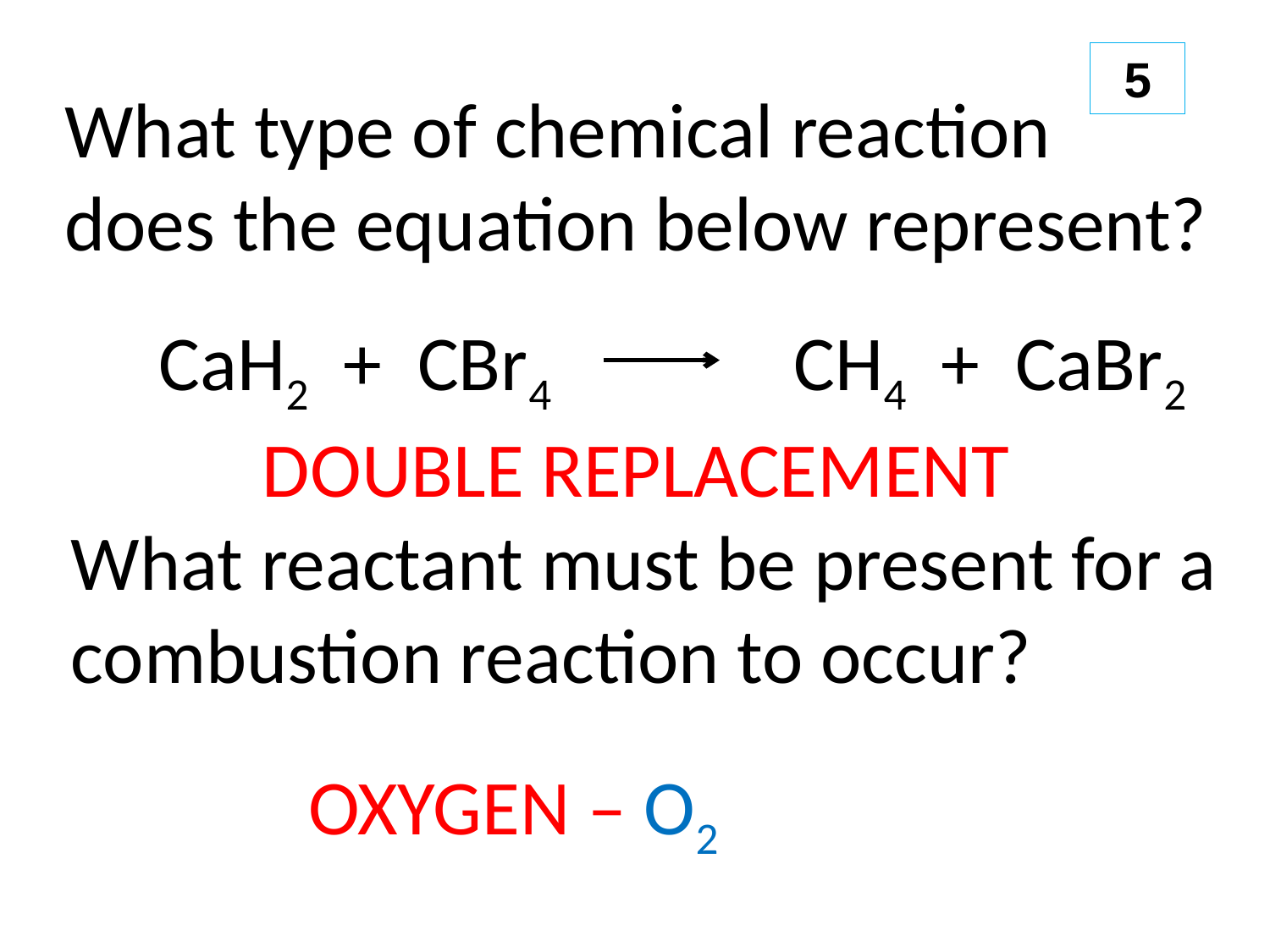

5
What type of chemical reaction
does the equation below represent?
CaH2  +  CBr4		CH4  +  CaBr2
DOUBLE REPLACEMENT
What reactant must be present for a
combustion reaction to occur?
OXYGEN – O2